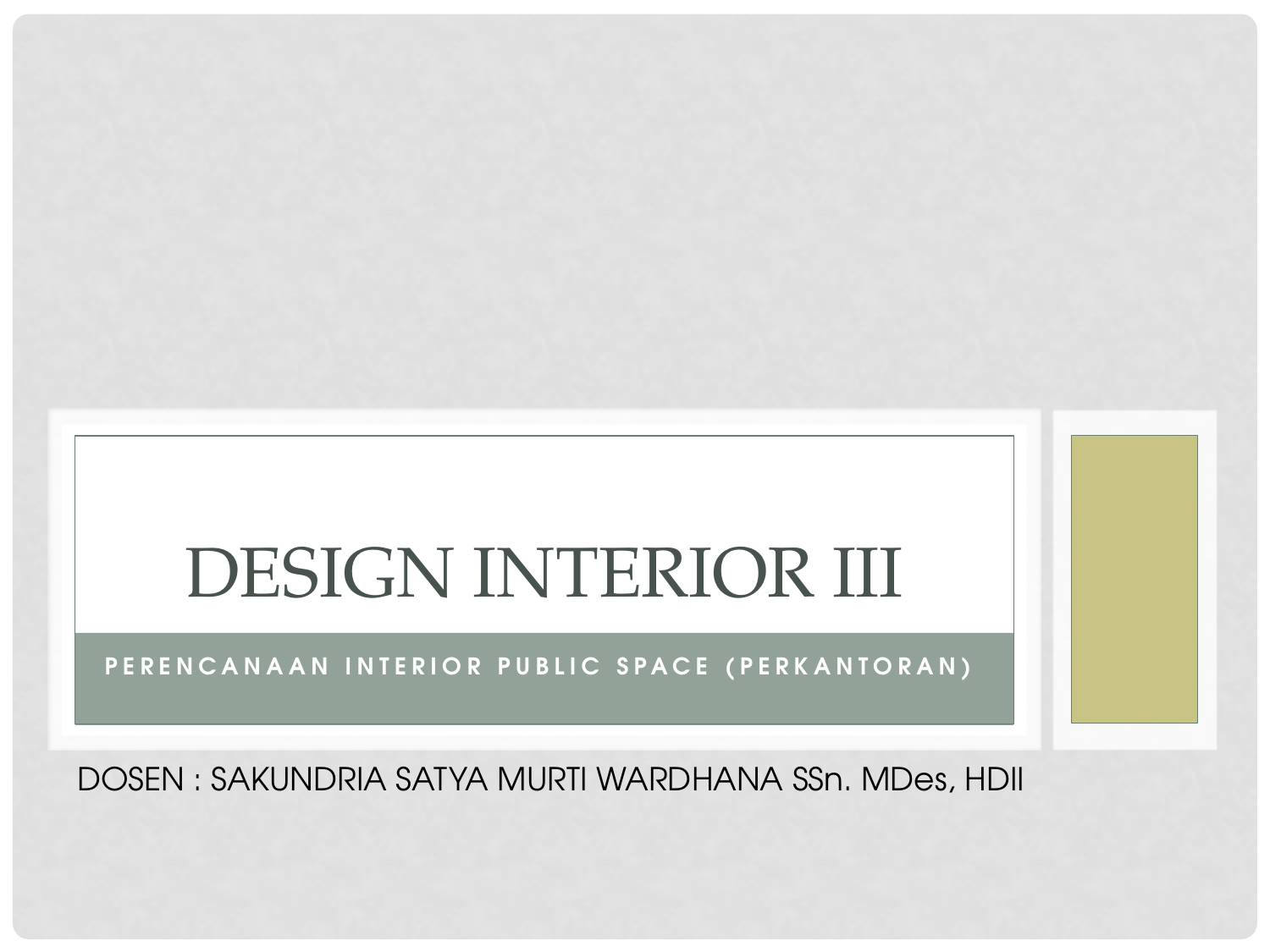

# DESIGN INTERIOR III
PERENCANAAN INTERIOR public space (perKANTORan)
DOSEN : SAKUNDRIA SATYA MURTI WARDHANA SSn. MDes, HDII